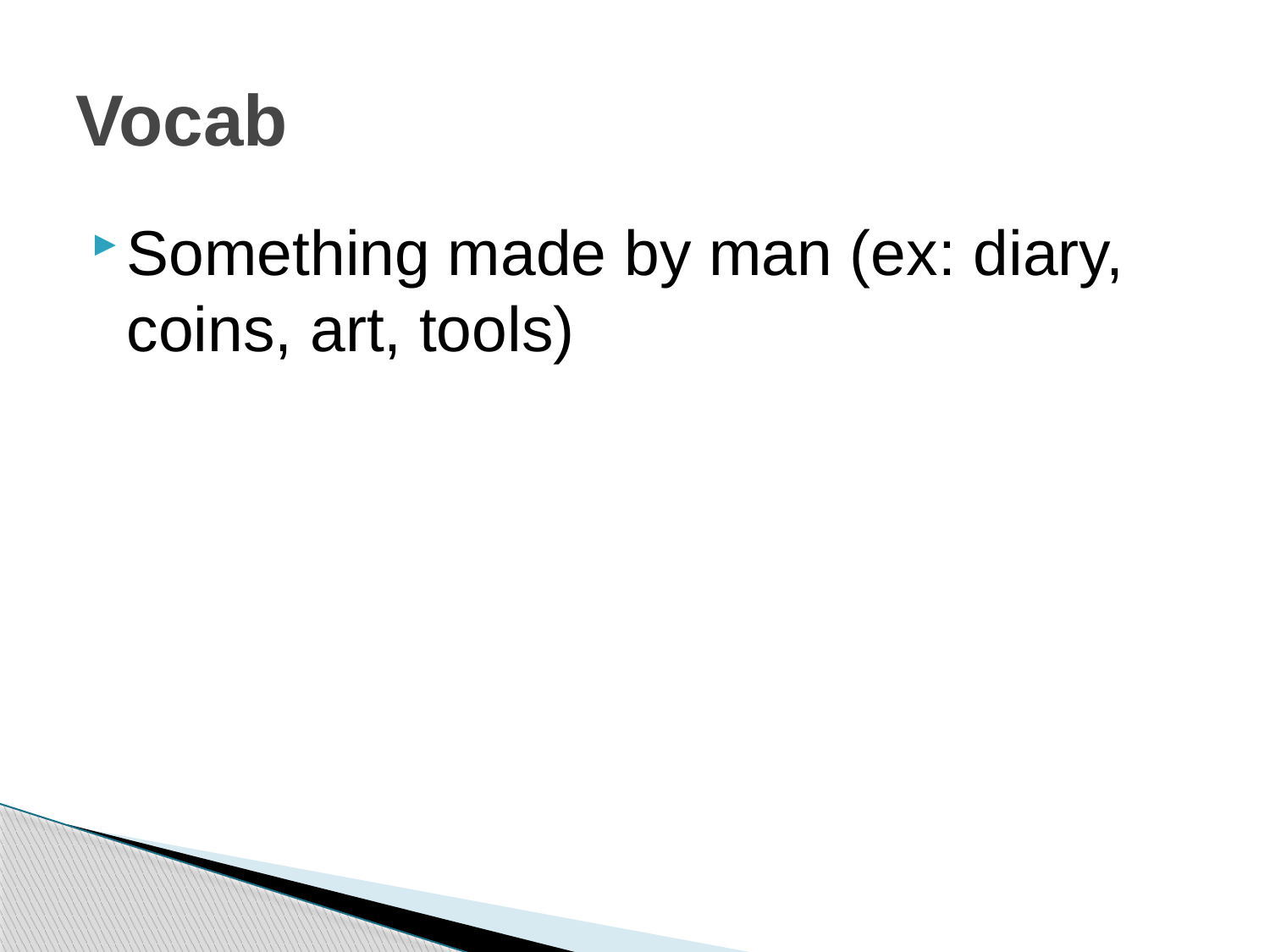

# Vocab
Something made by man (ex: diary, coins, art, tools)